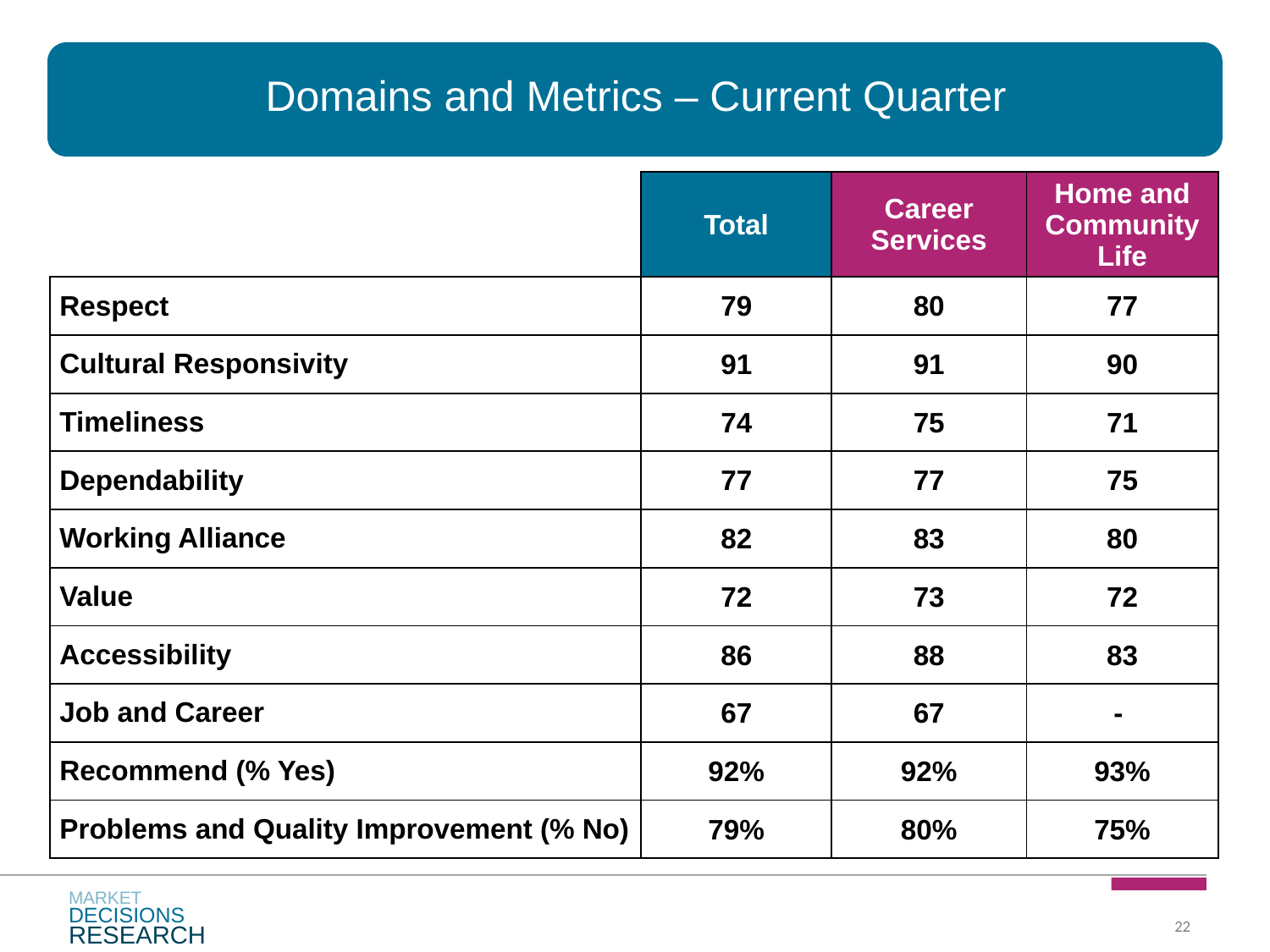

# Domains and Metrics – Current Quarter
|  | Total | Career Services | Home and Community Life |
| --- | --- | --- | --- |
| Respect | 79 | 80 | 77 |
| Cultural Responsivity | 91 | 91 | 90 |
| Timeliness | 74 | 75 | 71 |
| Dependability | 77 | 77 | 75 |
| Working Alliance | 82 | 83 | 80 |
| Value | 72 | 73 | 72 |
| Accessibility | 86 | 88 | 83 |
| Job and Career | 67 | 67 | - |
| Recommend (% Yes) | 92% | 92% | 93% |
| Problems and Quality Improvement (% No) | 79% | 80% | 75% |